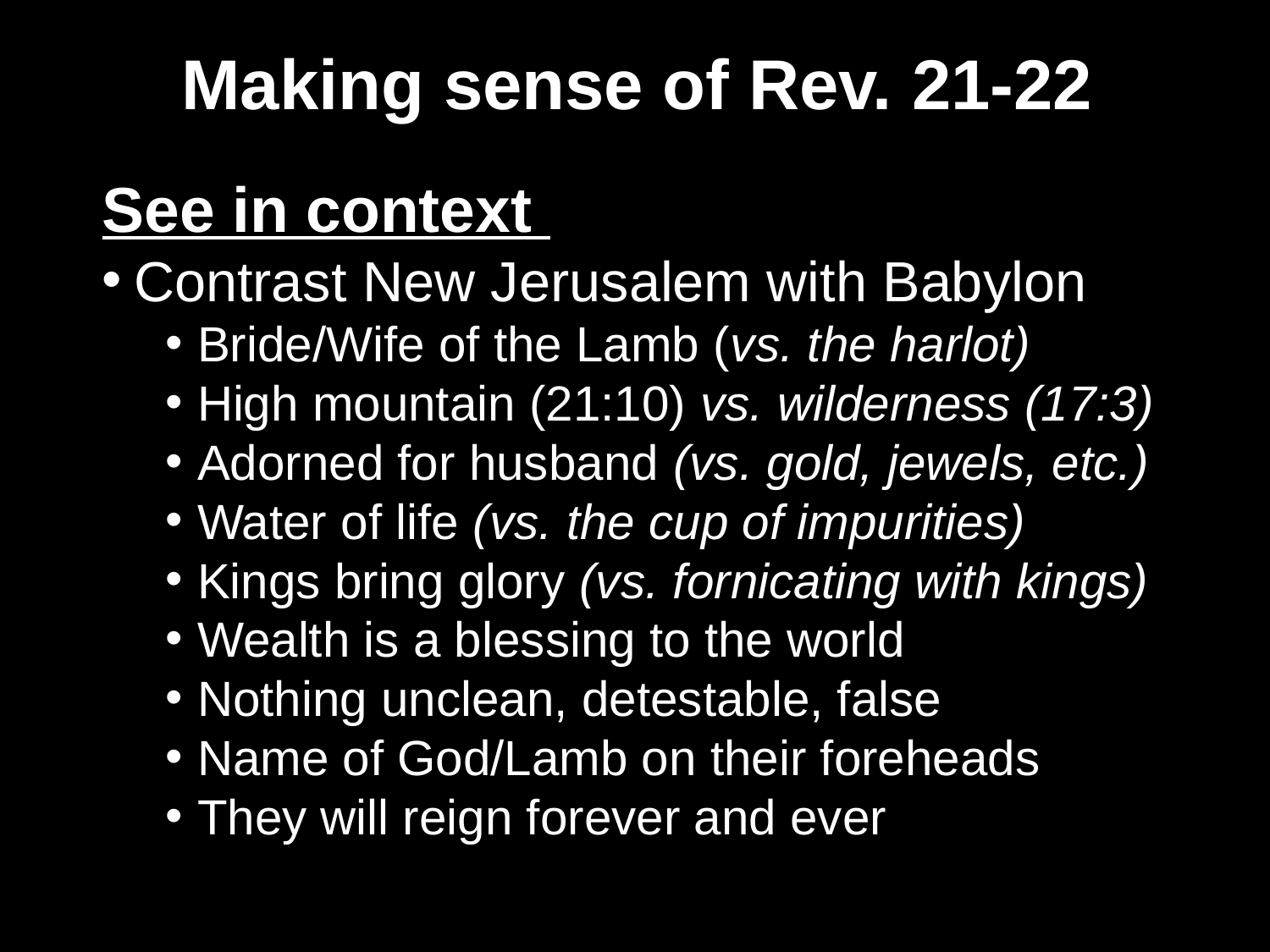

# Making sense of Rev. 21-22
See in context
Contrast New Jerusalem with Babylon
Bride/Wife of the Lamb (vs. the harlot)
High mountain (21:10) vs. wilderness (17:3)
Adorned for husband (vs. gold, jewels, etc.)
Water of life (vs. the cup of impurities)
Kings bring glory (vs. fornicating with kings)
Wealth is a blessing to the world
Nothing unclean, detestable, false
Name of God/Lamb on their foreheads
They will reign forever and ever